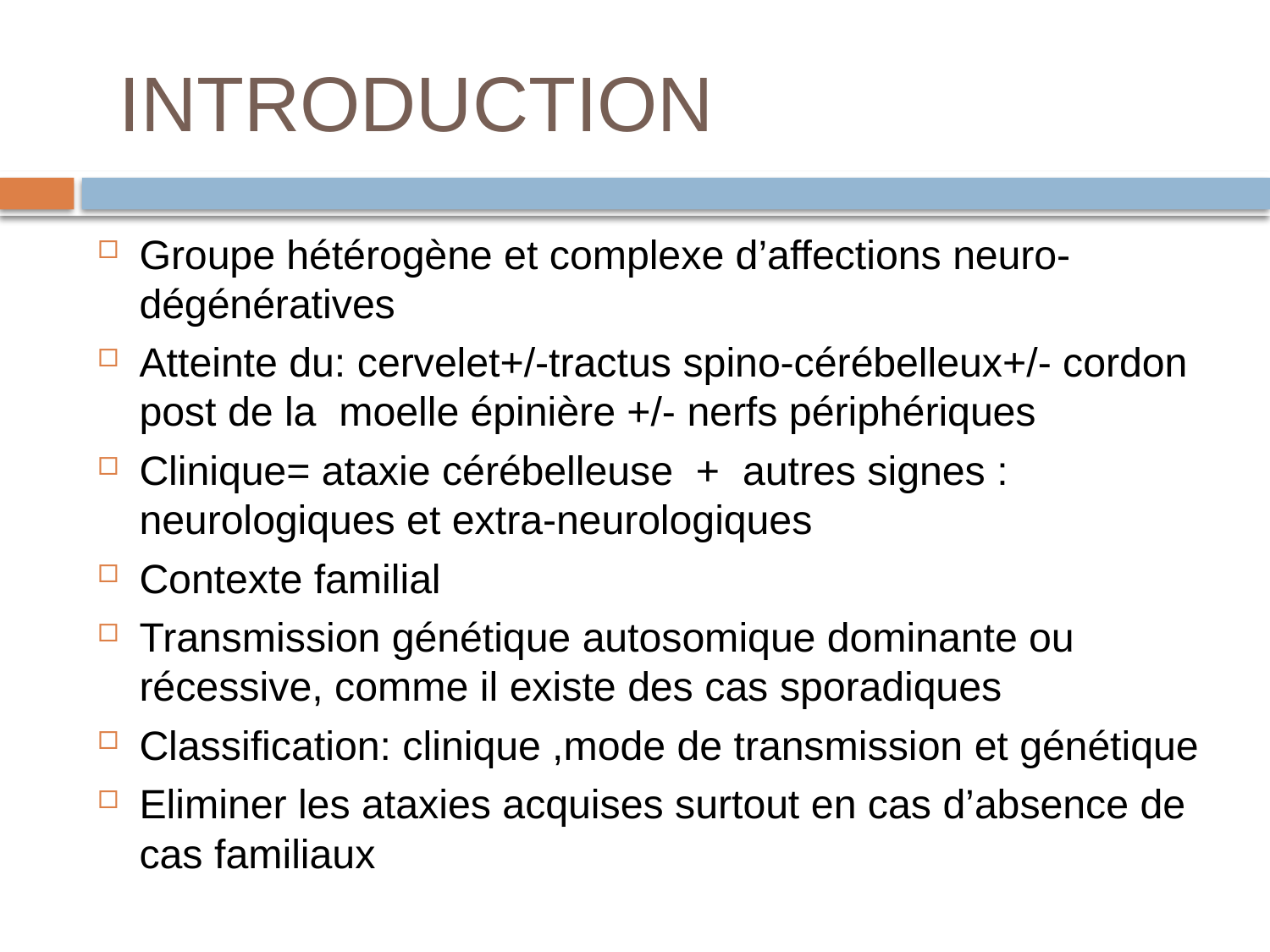

# INTRODUCTION
Groupe hétérogène et complexe d’affections neuro-dégénératives
Atteinte du: cervelet+/-tractus spino-cérébelleux+/- cordon post de la  moelle épinière +/- nerfs périphériques
Clinique= ataxie cérébelleuse  +  autres signes : neurologiques et extra-neurologiques
Contexte familial
Transmission génétique autosomique dominante ou récessive, comme il existe des cas sporadiques
Classification: clinique ,mode de transmission et génétique
Eliminer les ataxies acquises surtout en cas d’absence de cas familiaux